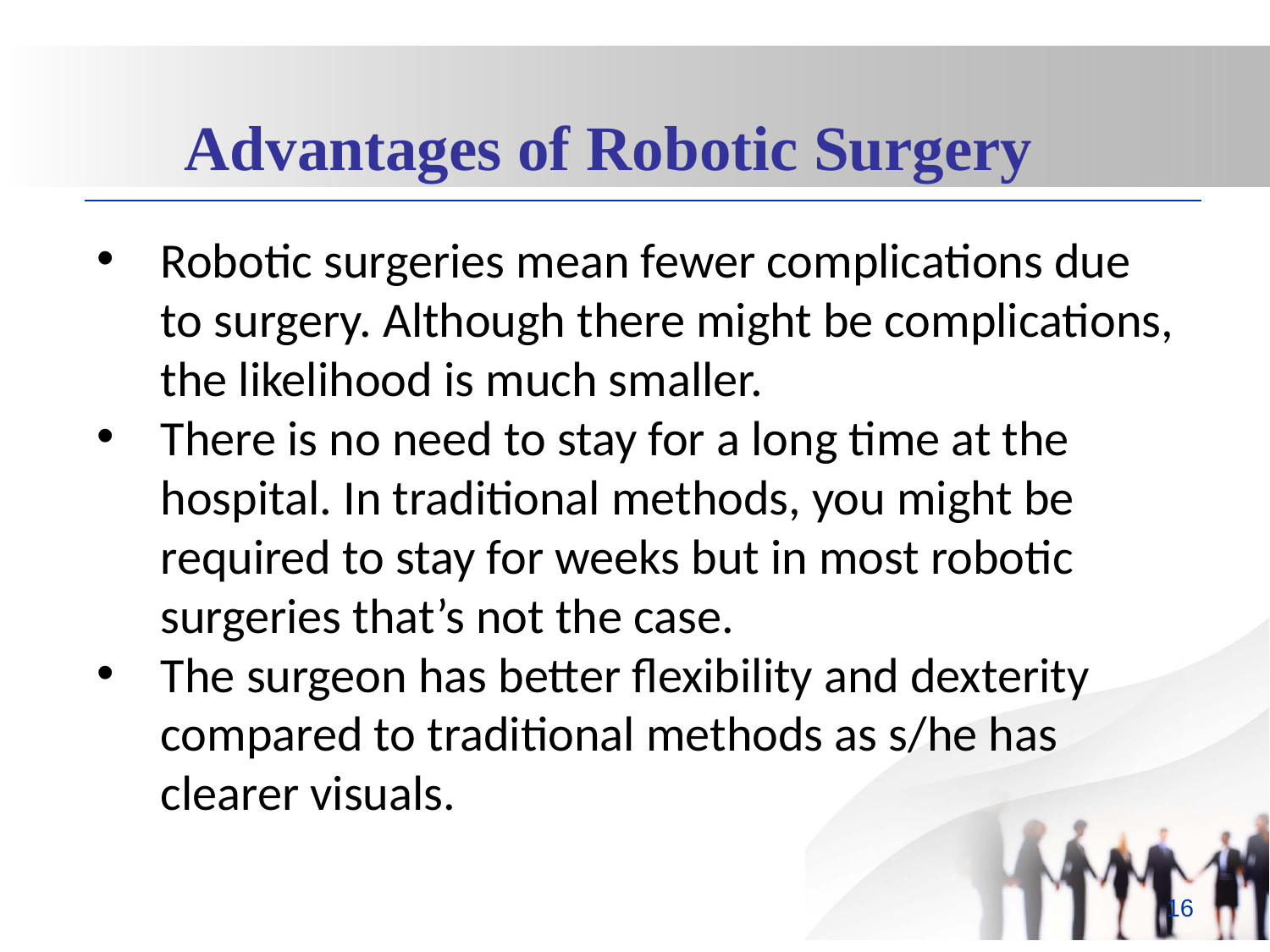

Advantages of Robotic Surgery
Robotic surgeries mean fewer complications due to surgery. Although there might be complications, the likelihood is much smaller.
There is no need to stay for a long time at the hospital. In traditional methods, you might be required to stay for weeks but in most robotic surgeries that’s not the case.
The surgeon has better flexibility and dexterity compared to traditional methods as s/he has clearer visuals.

16